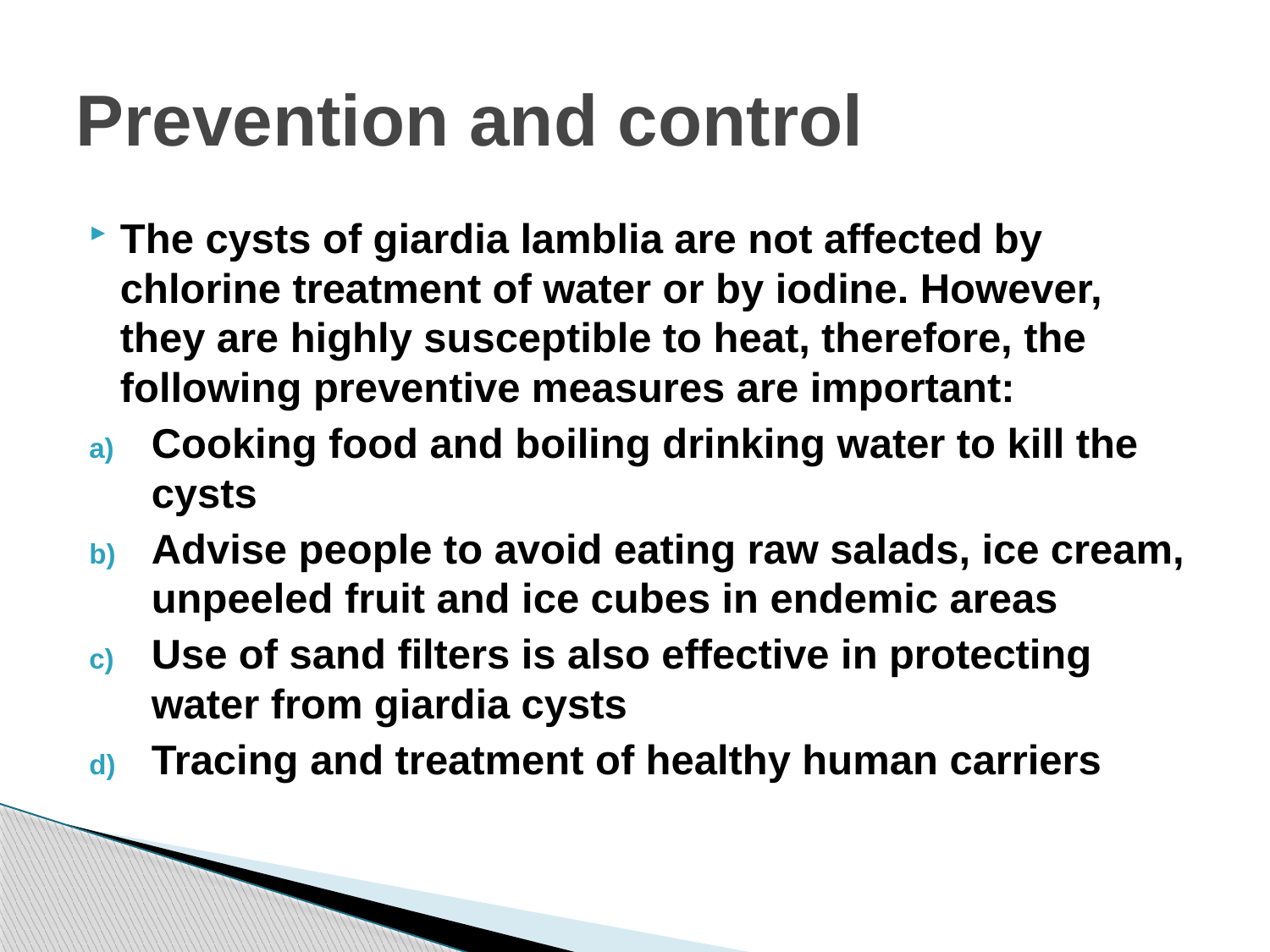

# Prevention and control
The cysts of giardia lamblia are not affected by chlorine treatment of water or by iodine. However, they are highly susceptible to heat, therefore, the following preventive measures are important:
Cooking food and boiling drinking water to kill the cysts
Advise people to avoid eating raw salads, ice cream, unpeeled fruit and ice cubes in endemic areas
Use of sand filters is also effective in protecting water from giardia cysts
Tracing and treatment of healthy human carriers